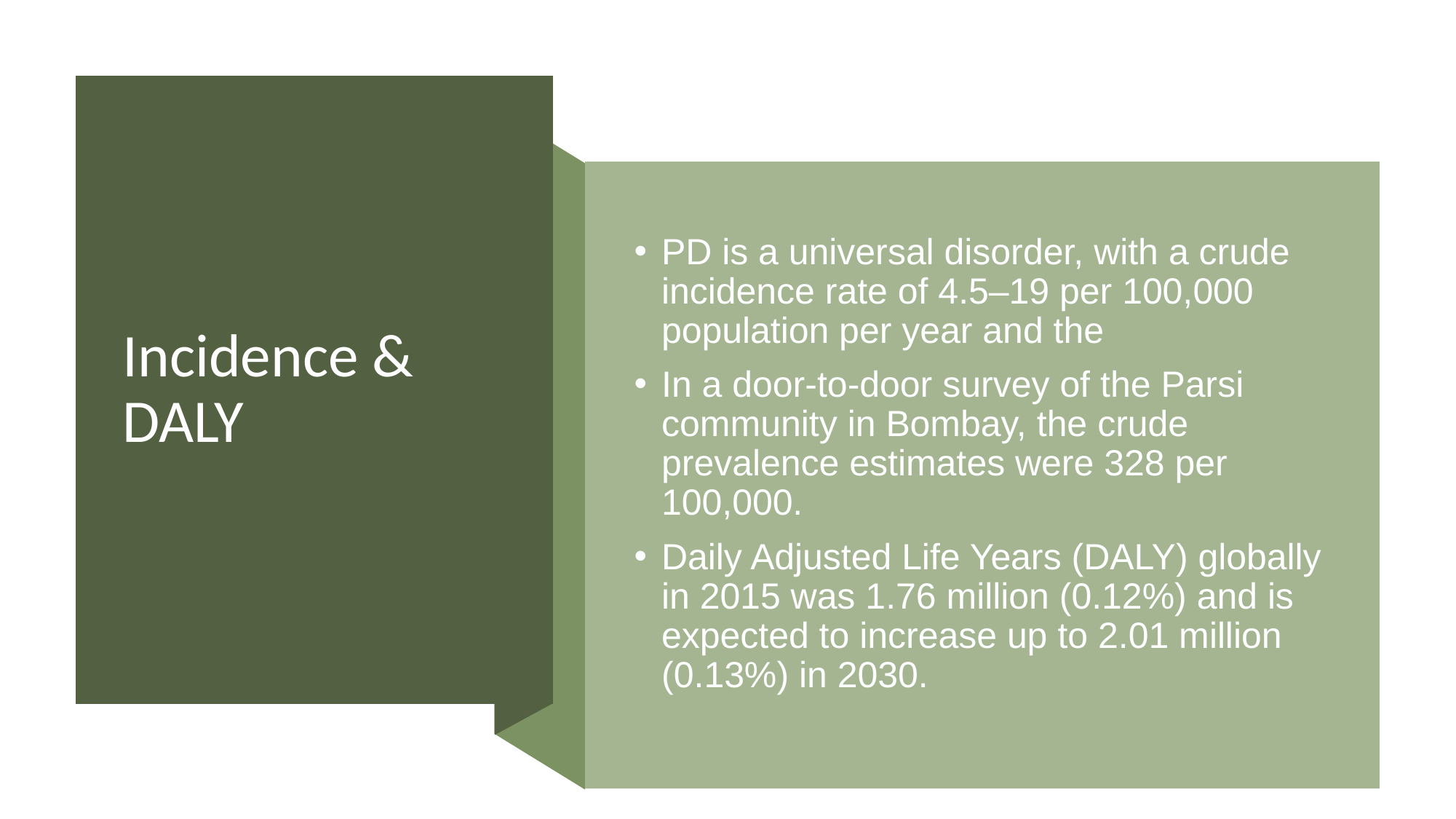

# Incidence & DALY

PD is a universal disorder, with a crude incidence rate of 4.5–19 per 100,000 population per year and the
In a door-to-door survey of the Parsi community in Bombay, the crude prevalence estimates were 328 per 100,000.
Daily Adjusted Life Years (DALY) globally in 2015 was 1.76 million (0.12%) and is expected to increase up to 2.01 million (0.13%) in 2030.